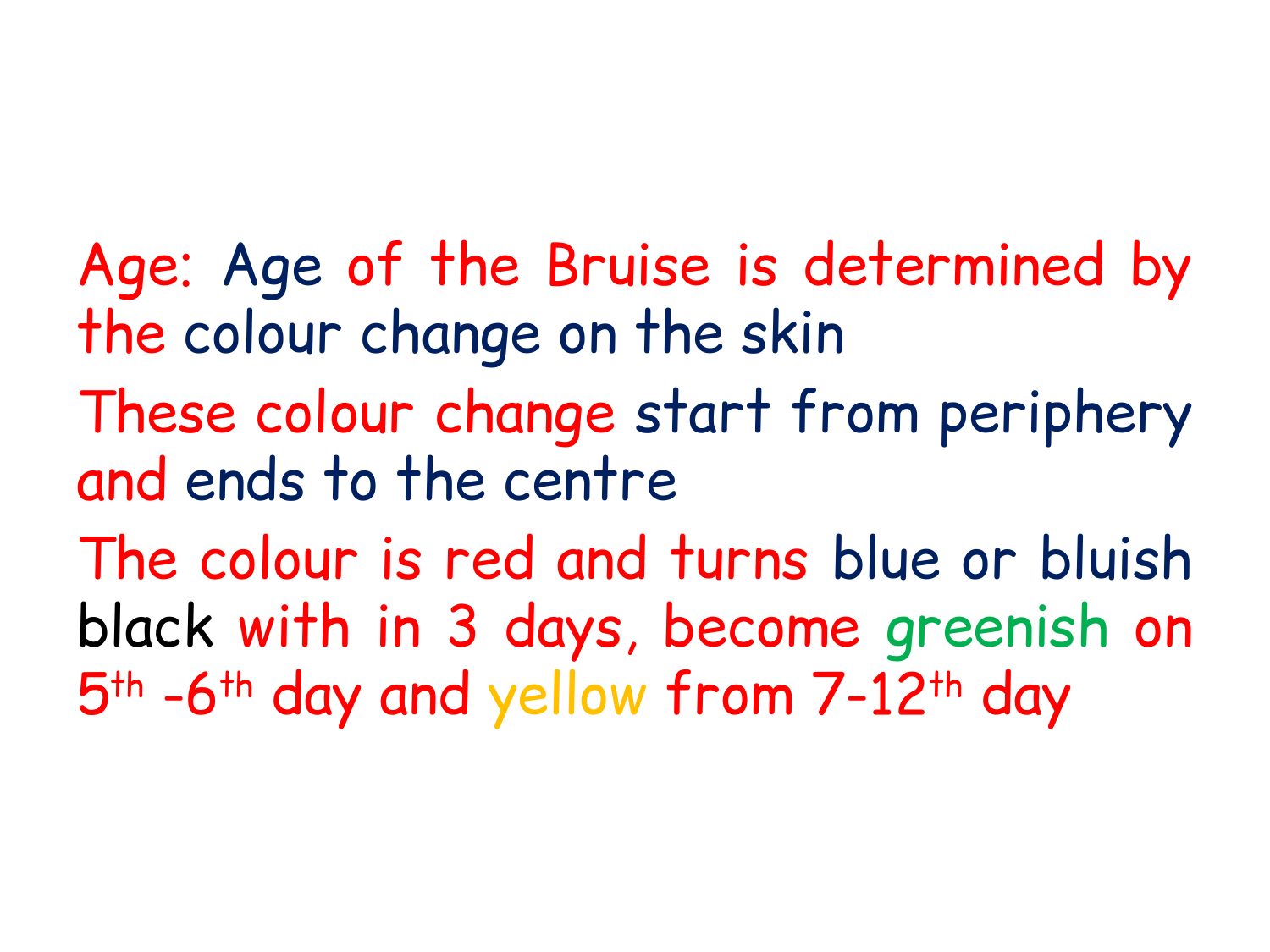

#
Age: Age of the Bruise is determined by the colour change on the skin
These colour change start from periphery and ends to the centre
The colour is red and turns blue or bluish black with in 3 days, become greenish on 5th -6th day and yellow from 7-12th day